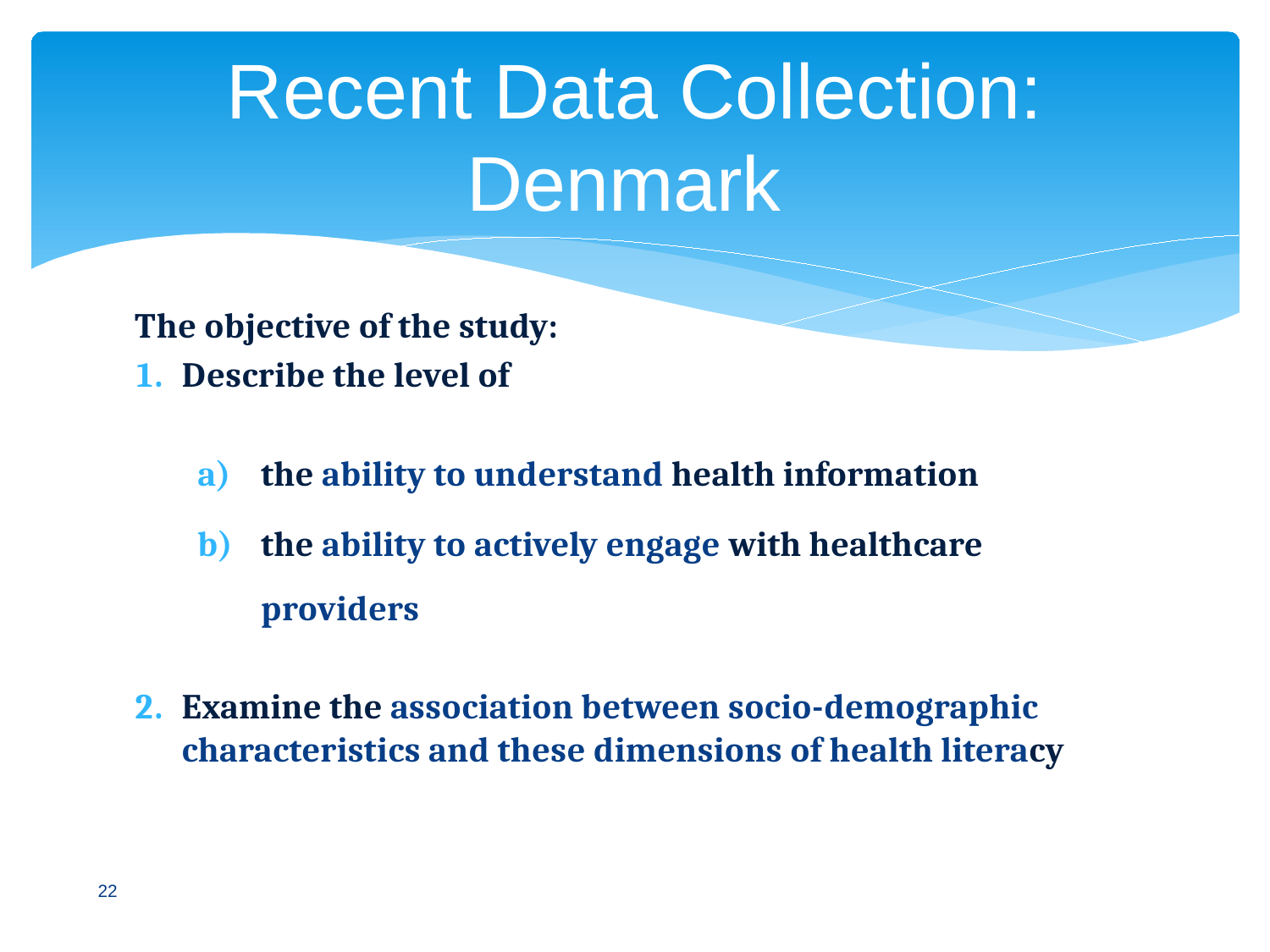

# Recent Data Collection: Denmark
The objective of the study:
Describe the level of

the ability to understand health information
the ability to actively engage with healthcare providers

Examine the association between socio-demographic characteristics and these dimensions of health literacy

22